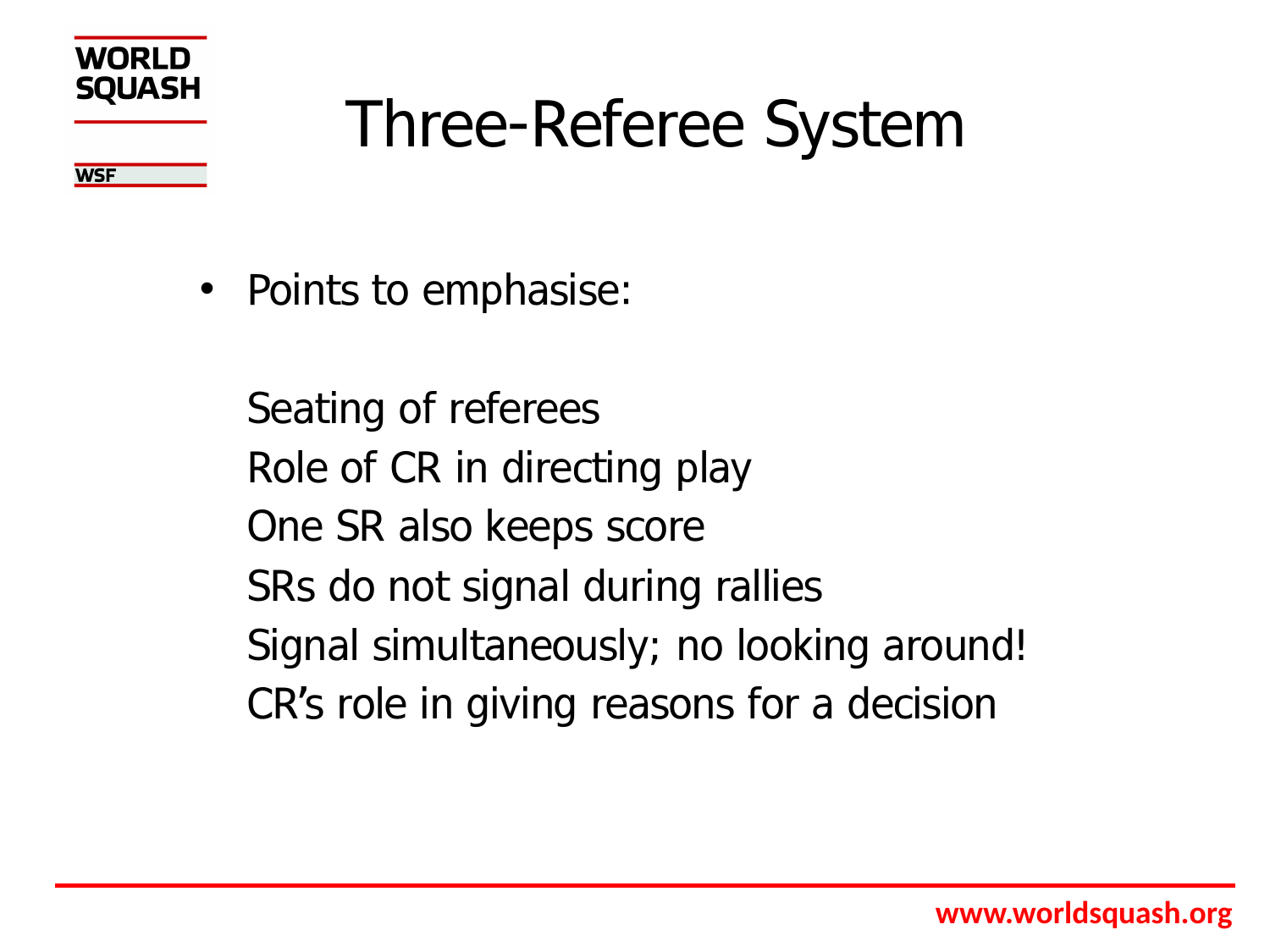

# Three-Referee System
Points to emphasise:

	Seating of referees
	Role of CR in directing play
	One SR also keeps score
	SRs do not signal during rallies
	Signal simultaneously; no looking around!
	CR’s role in giving reasons for a decision